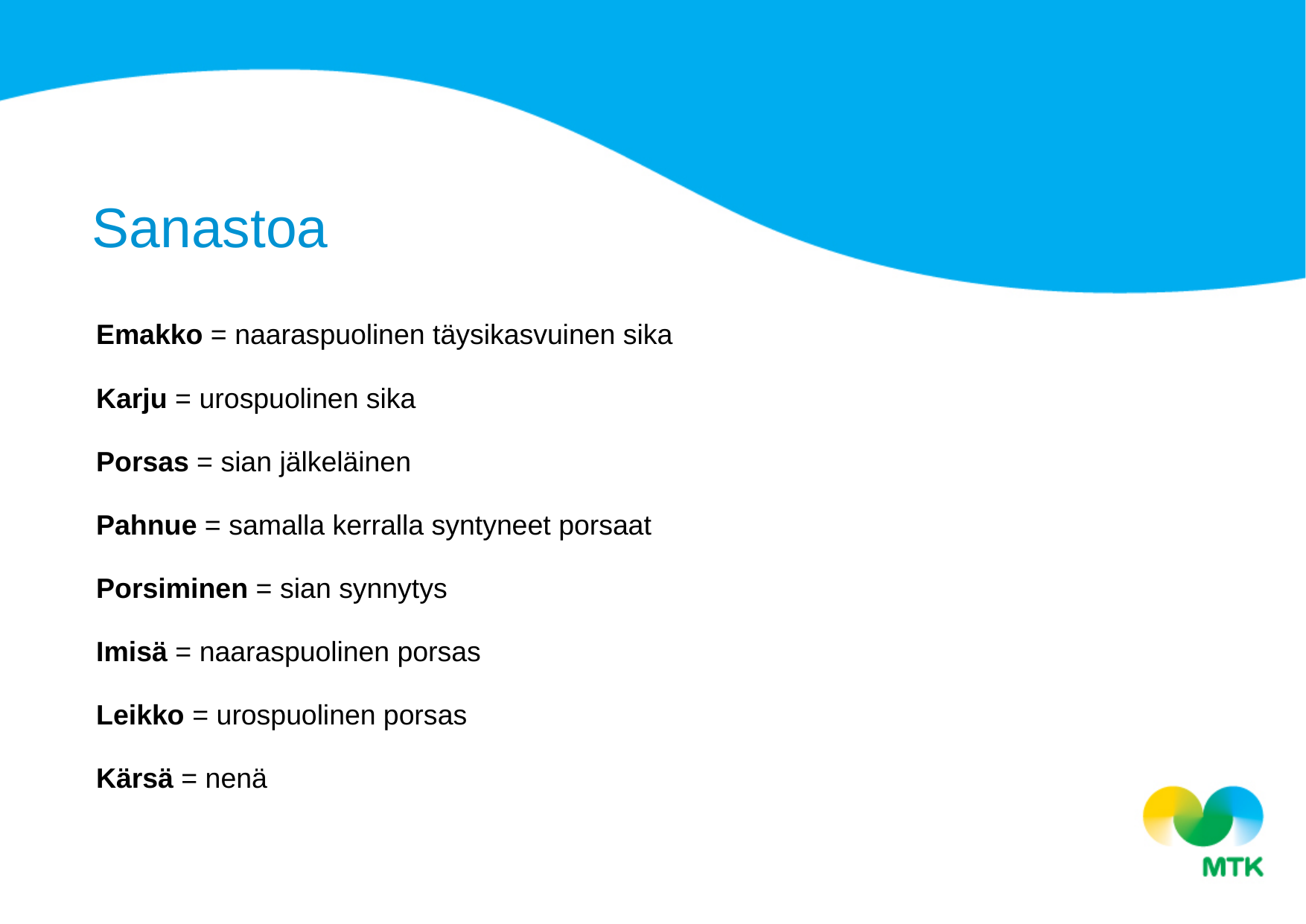

Sanastoa

Emakko = naaraspuolinen täysikasvuinen sika
Karju = urospuolinen sika
Porsas = sian jälkeläinen
Pahnue = samalla kerralla syntyneet porsaat
Porsiminen = sian synnytys
Imisä = naaraspuolinen porsas
Leikko = urospuolinen porsas
Kärsä = nenä